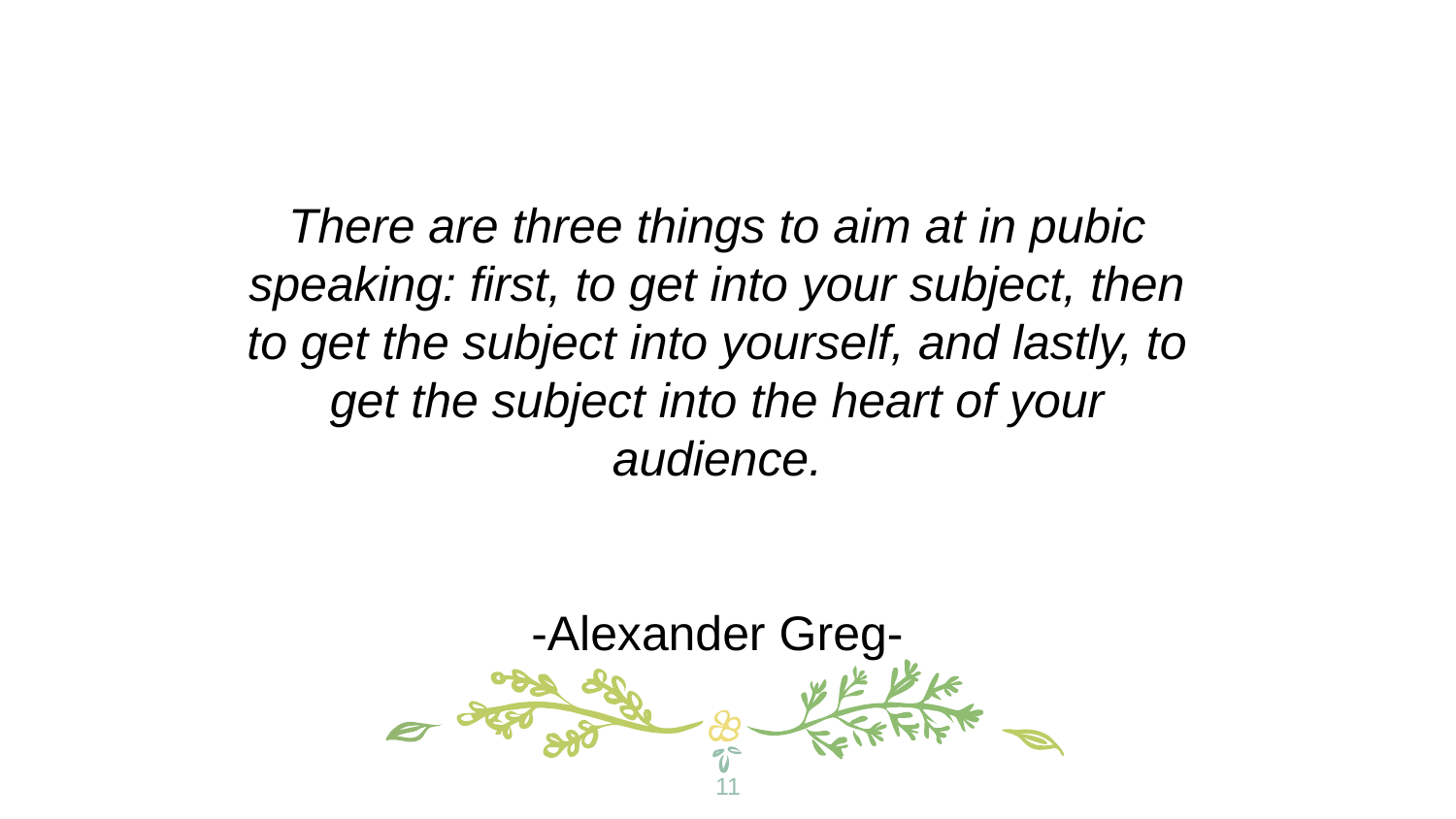

There are three things to aim at in pubic speaking: first, to get into your subject, then to get the subject into yourself, and lastly, to get the subject into the heart of your audience.

-Alexander Greg-

11